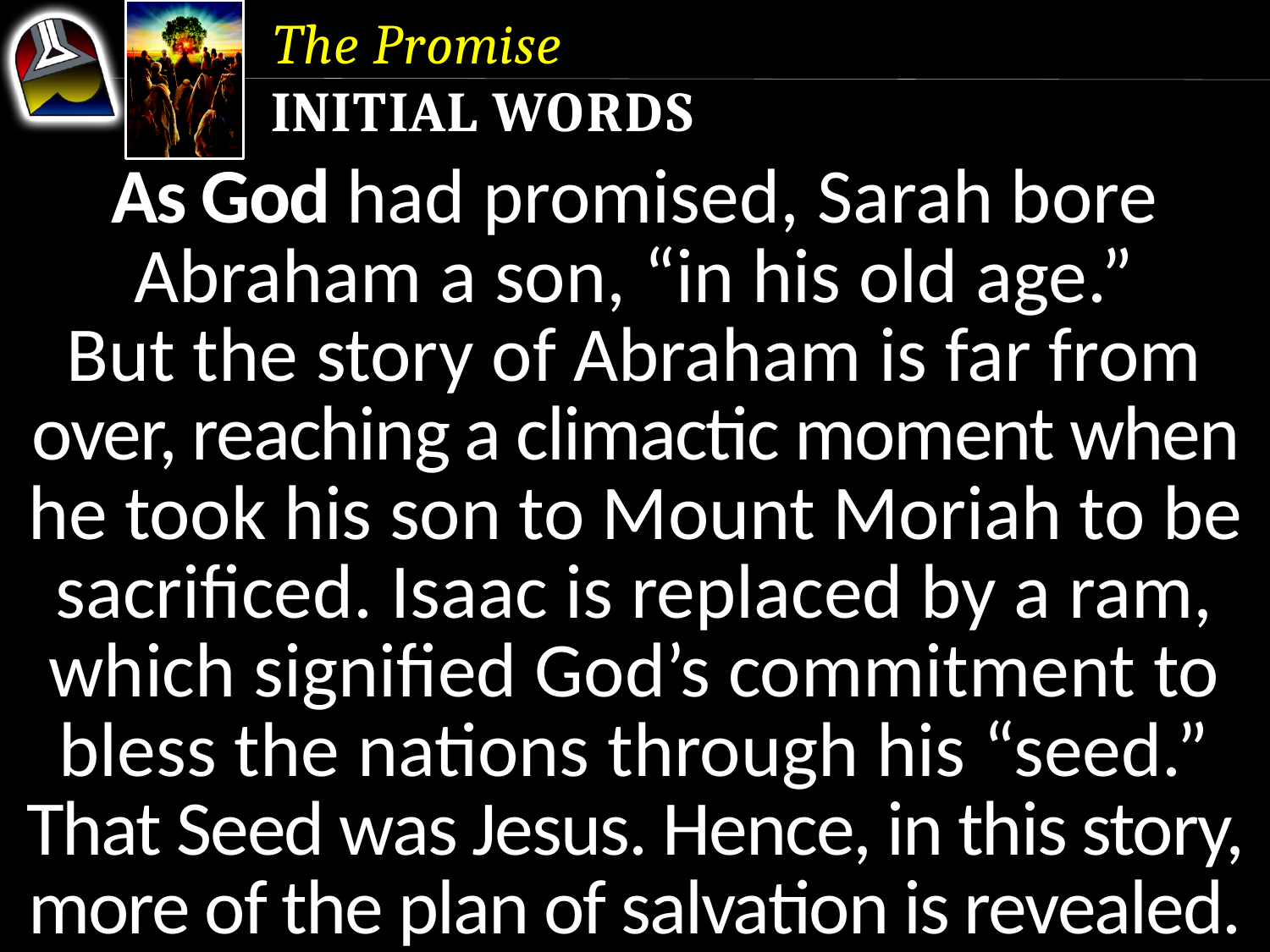

The Promise
Initial Words
As God had promised, Sarah bore Abraham a son, “in his old age.”
But the story of Abraham is far from over, reaching a climactic moment when he took his son to Mount Moriah to be sacrificed. Isaac is replaced by a ram, which signified God’s commitment to bless the nations through his “seed.”
That Seed was Jesus. Hence, in this story, more of the plan of salvation is revealed.